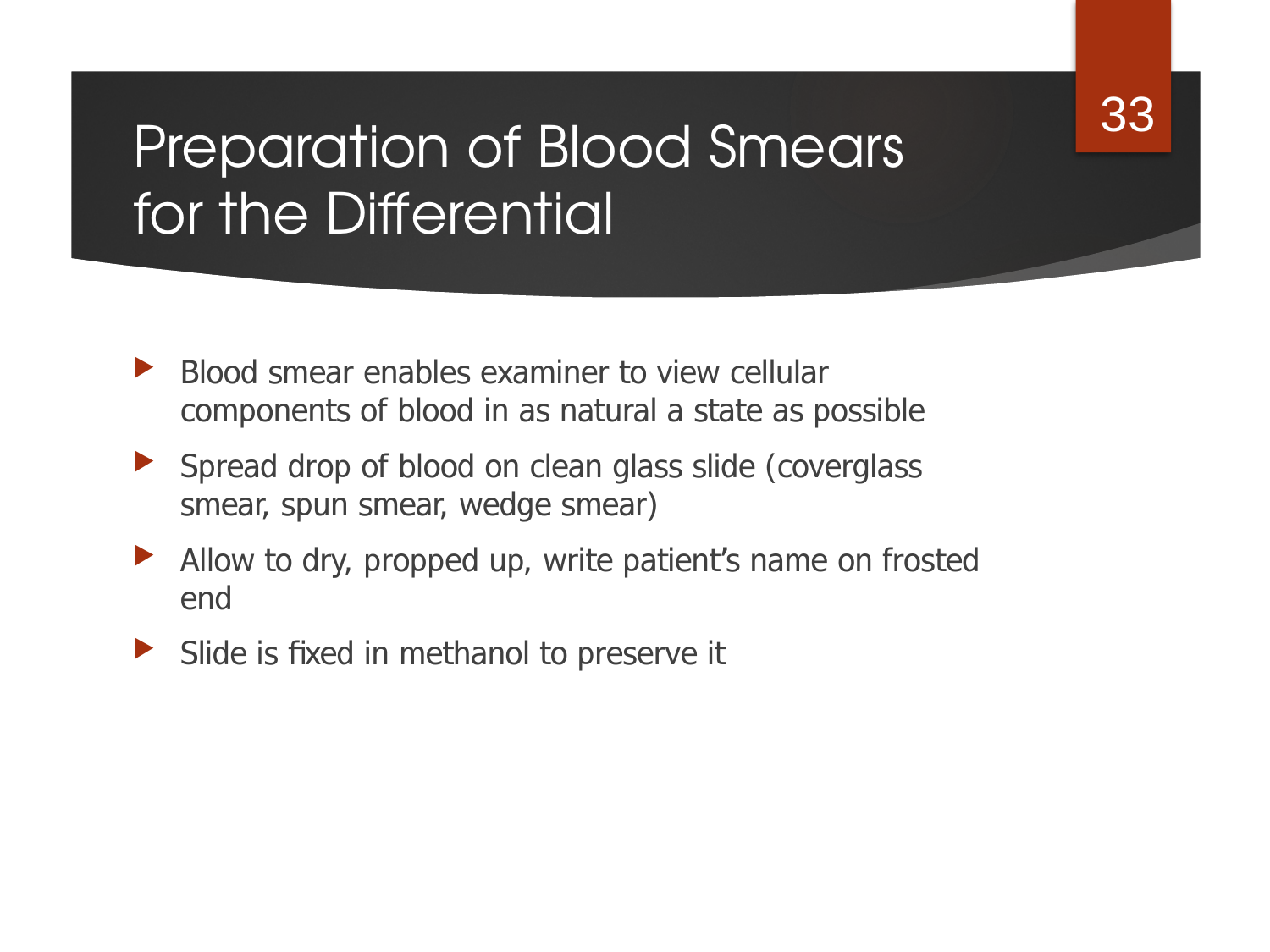

33
# Preparation of Blood Smears for the Differential
Blood smear enables examiner to view cellular components of blood in as natural a state as possible
Spread drop of blood on clean glass slide (coverglass smear, spun smear, wedge smear)
Allow to dry, propped up, write patient’s name on frosted end
Slide is fixed in methanol to preserve it